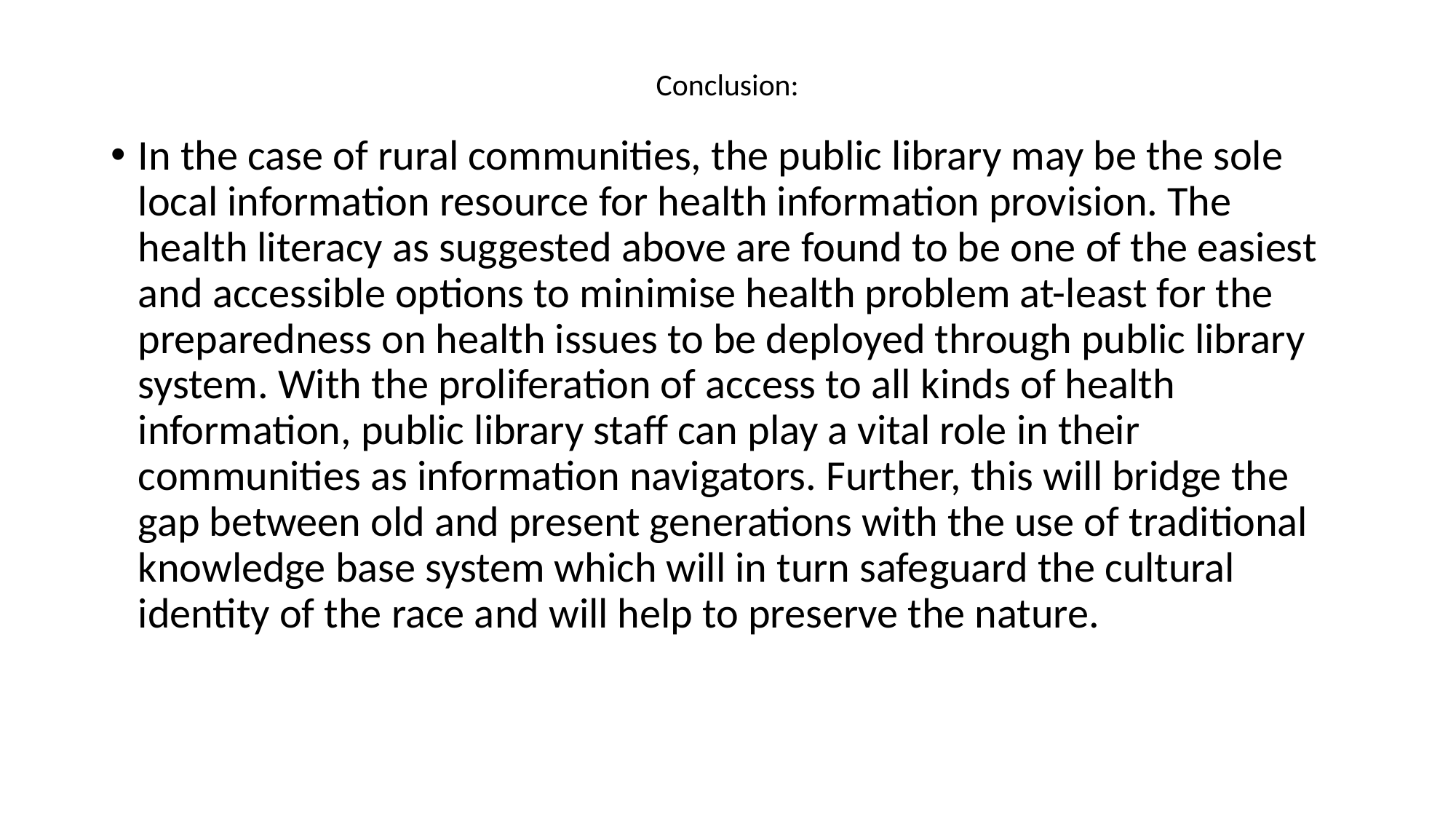

# Conclusion:
In the case of rural communities, the public library may be the sole local information resource for health information provision. The health literacy as suggested above are found to be one of the easiest and accessible options to minimise health problem at-least for the preparedness on health issues to be deployed through public library system. With the proliferation of access to all kinds of health information, public library staff can play a vital role in their communities as information navigators. Further, this will bridge the gap between old and present generations with the use of traditional knowledge base system which will in turn safeguard the cultural identity of the race and will help to preserve the nature.